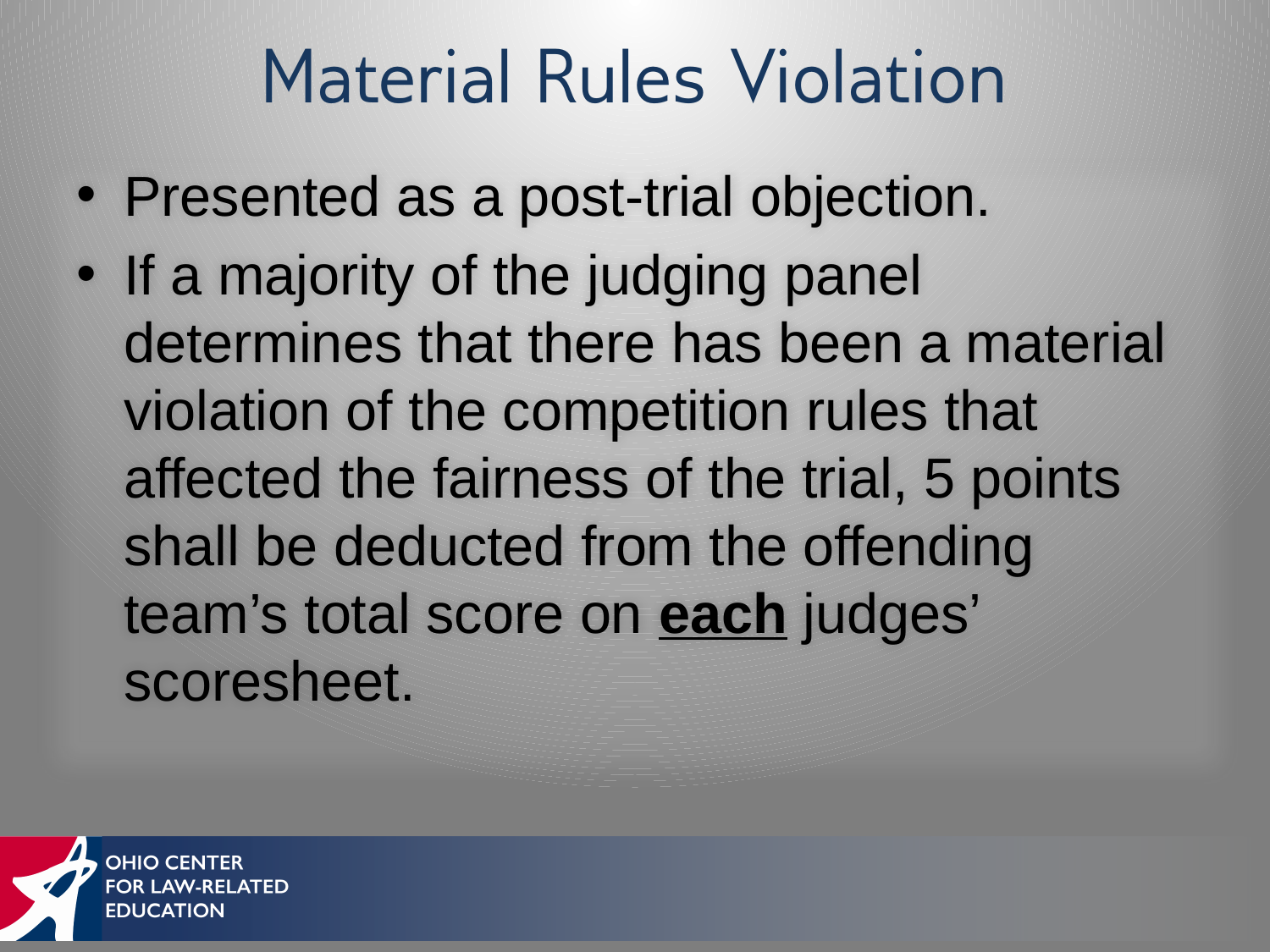

# Material Rules Violation
Presented as a post-trial objection.
If a majority of the judging panel determines that there has been a material violation of the competition rules that affected the fairness of the trial, 5 points shall be deducted from the offending team’s total score on each judges’ scoresheet.